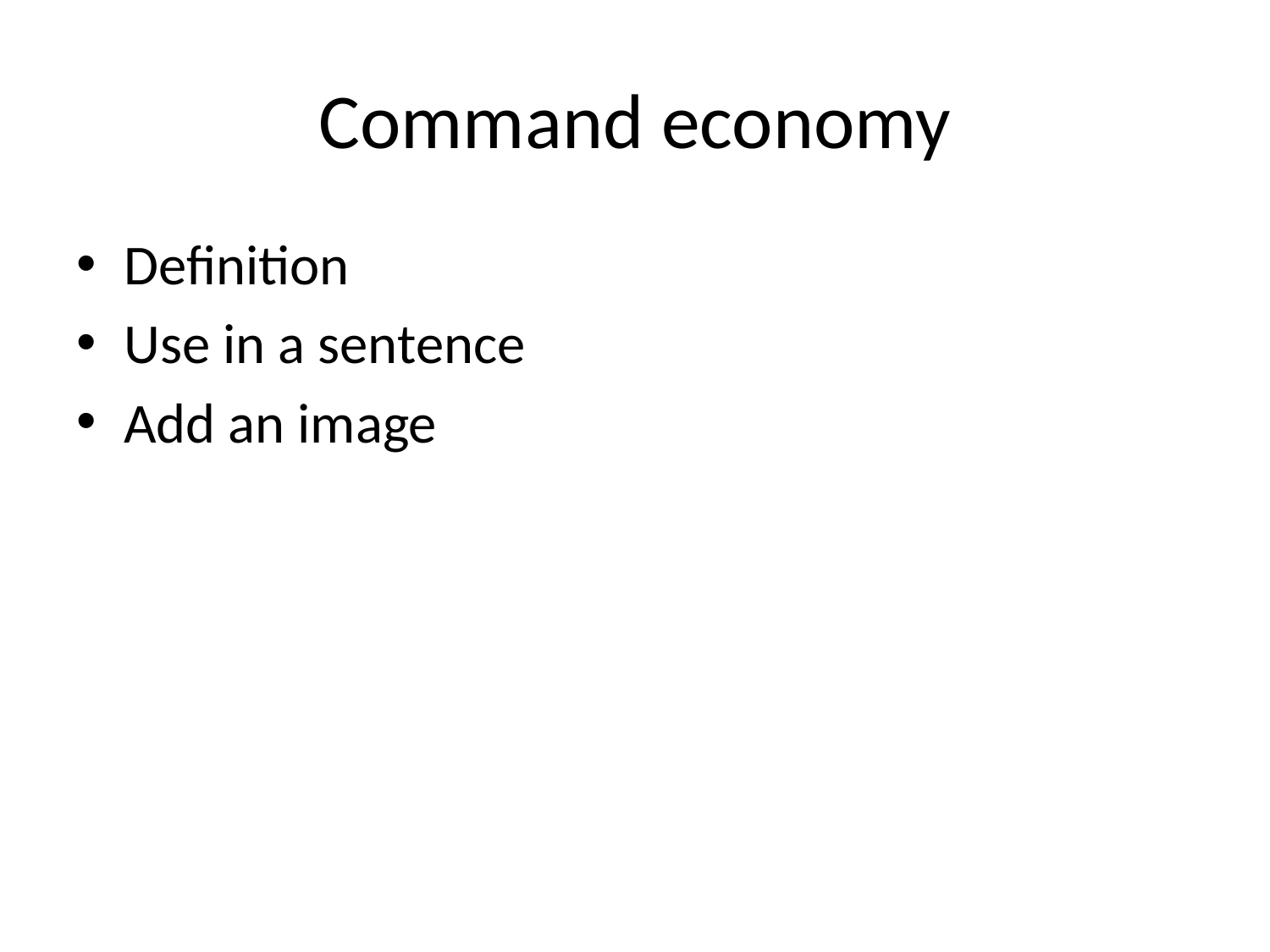

# Command economy
Definition
Use in a sentence
Add an image